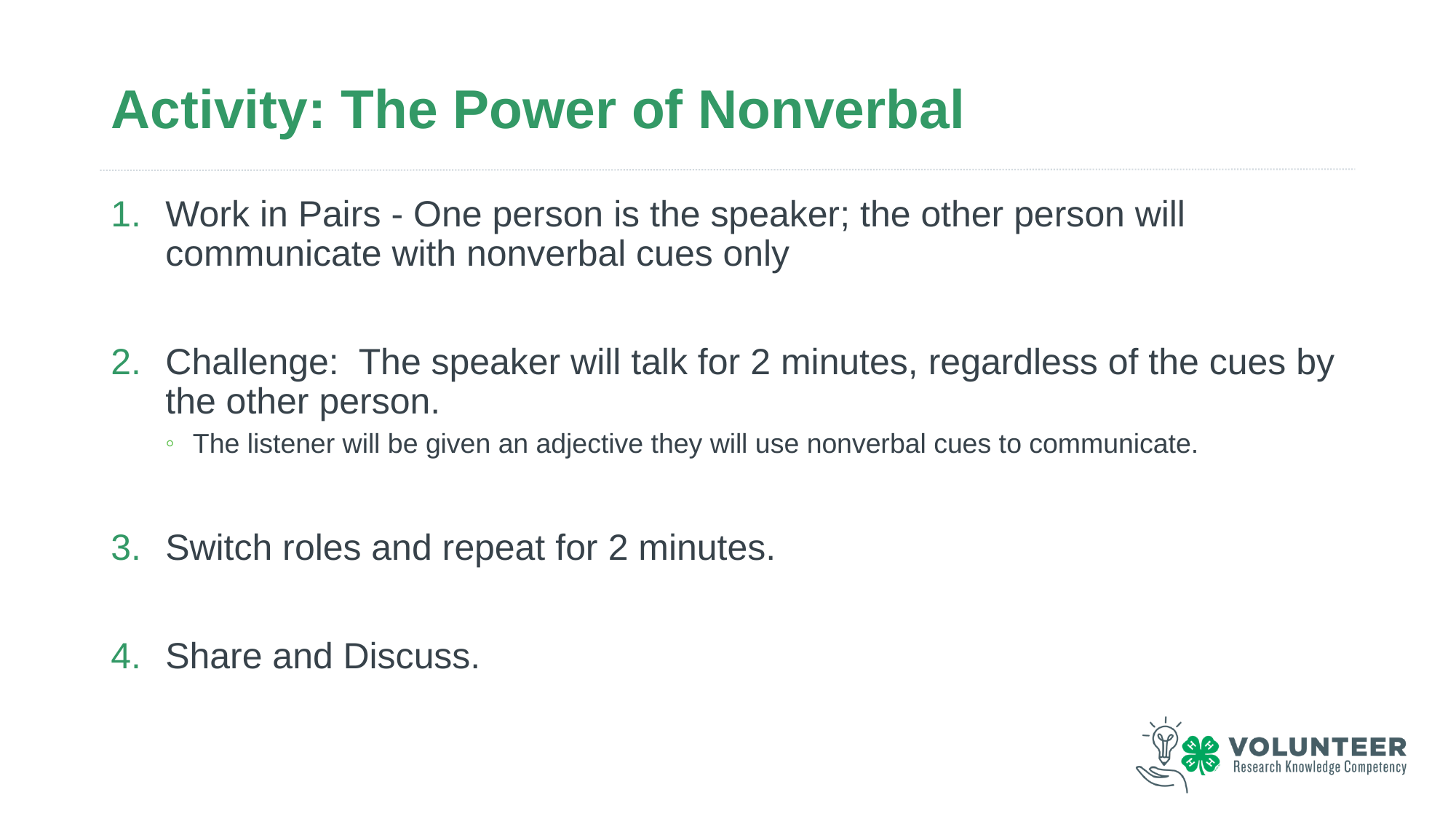

# Activity: The Power of Nonverbal
Work in Pairs - One person is the speaker; the other person will communicate with nonverbal cues only

Challenge:  The speaker will talk for 2 minutes, regardless of the cues by the other person.
The listener will be given an adjective they will use nonverbal cues to communicate.

Switch roles and repeat for 2 minutes.

Share and Discuss.